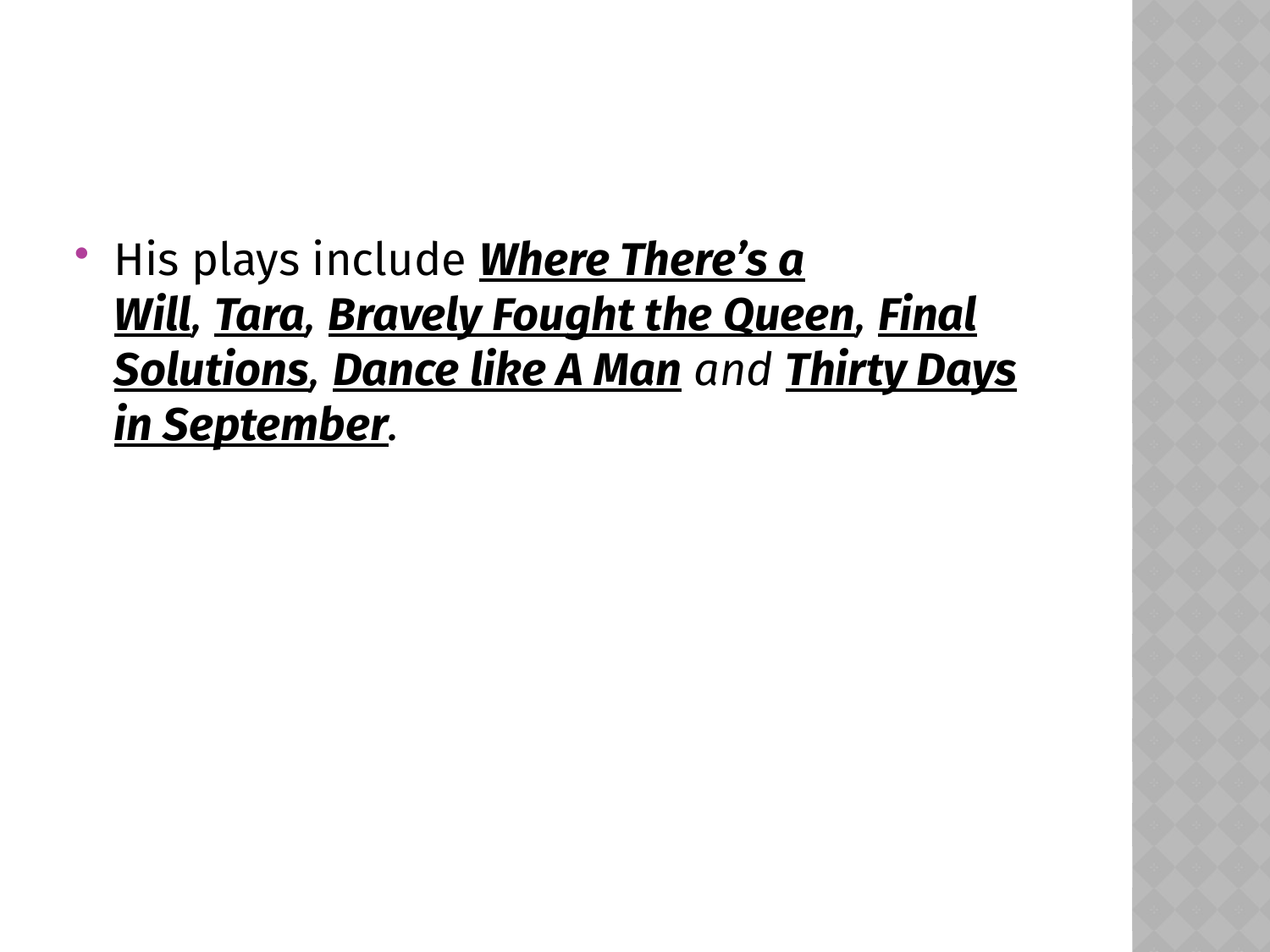

His plays include Where There’s a Will, Tara, Bravely Fought the Queen, Final Solutions, Dance like A Man and Thirty Days in September.